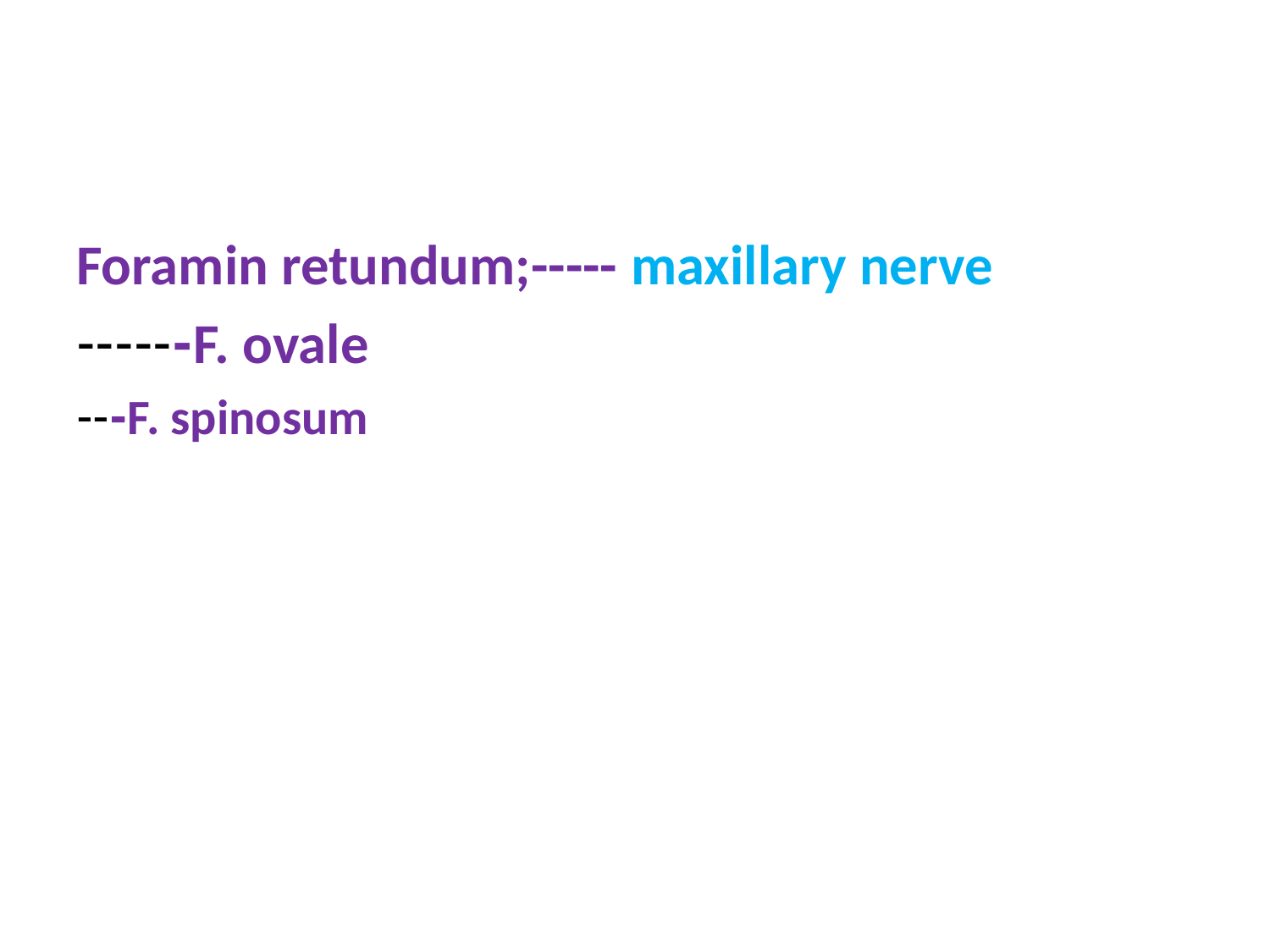

#
Foramin retundum;----- maxillary nerve
F. ovale------
F. spinosum---